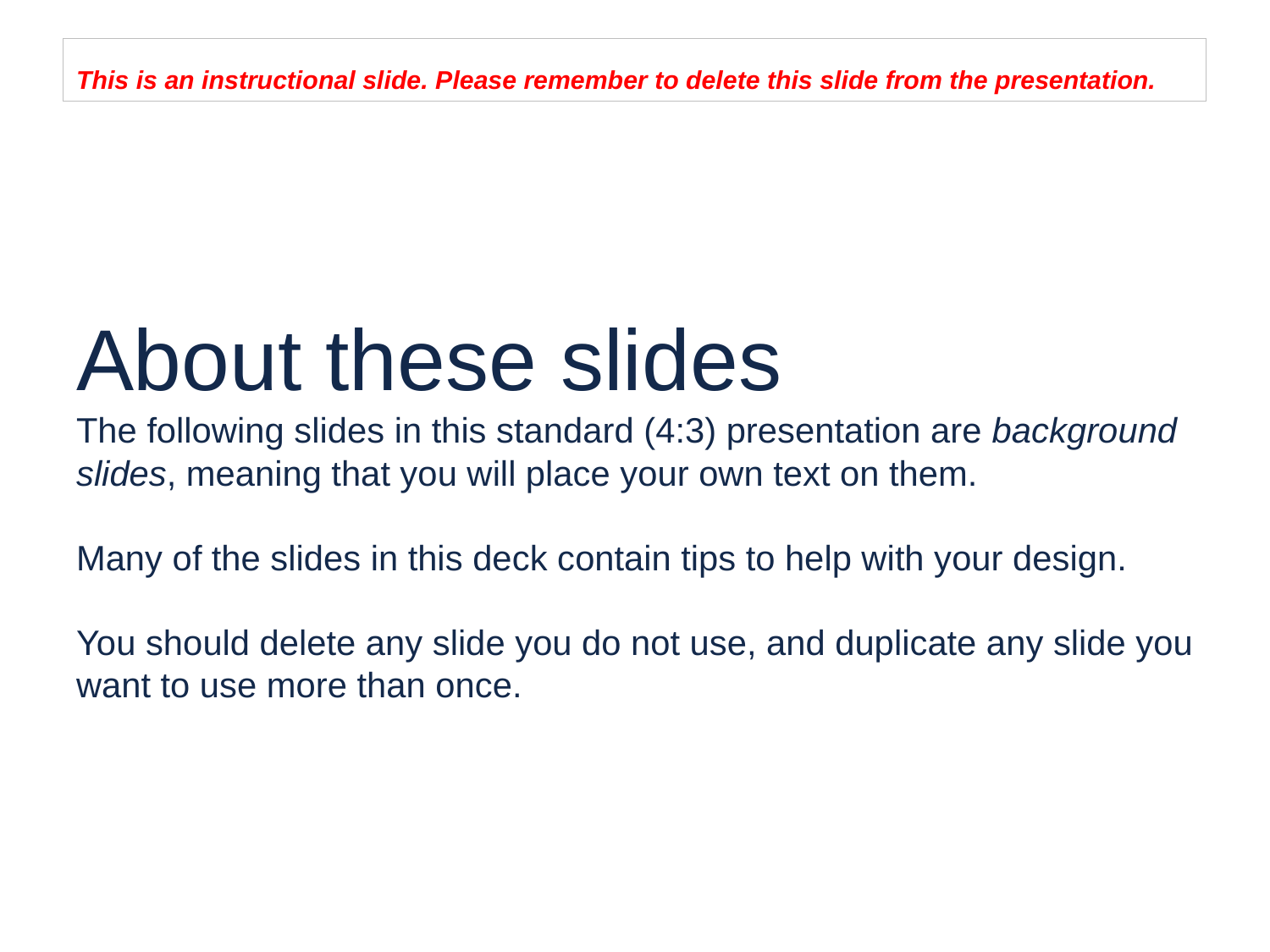

Optional Title Goes Here.
This is an instructional slide. Please remember to delete this slide from the presentation.
About these slides
The following slides in this standard (4:3) presentation are background slides, meaning that you will place your own text on them.

Many of the slides in this deck contain tips to help with your design.

You should delete any slide you do not use, and duplicate any slide you want to use more than once.